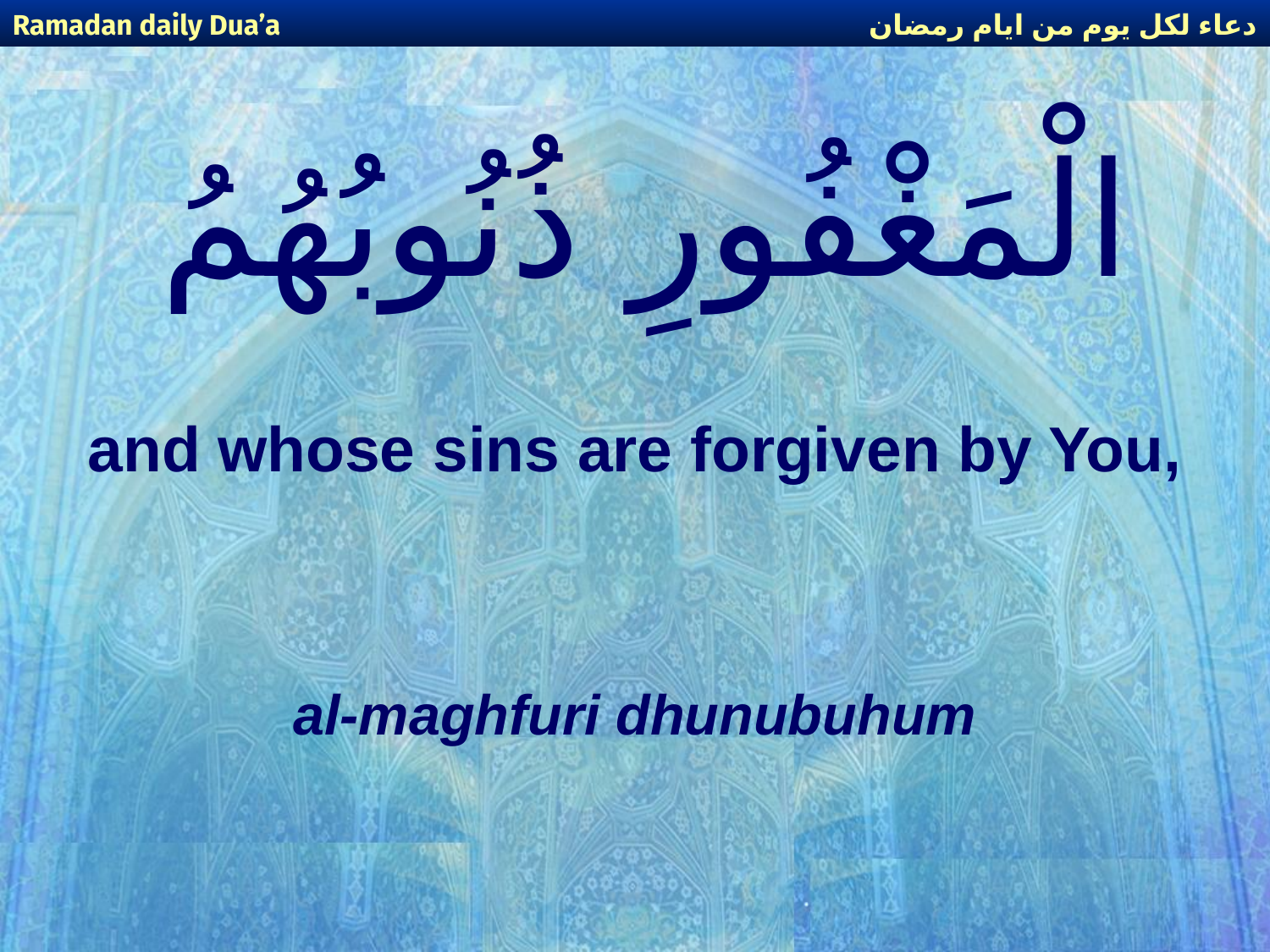

دعاء لكل يوم من ايام رمضان
Ramadan daily Dua’a
# الْمَغْفُورِ ذُنُوبُهُمُ
and whose sins are forgiven by You,
al-maghfuri dhunubuhum